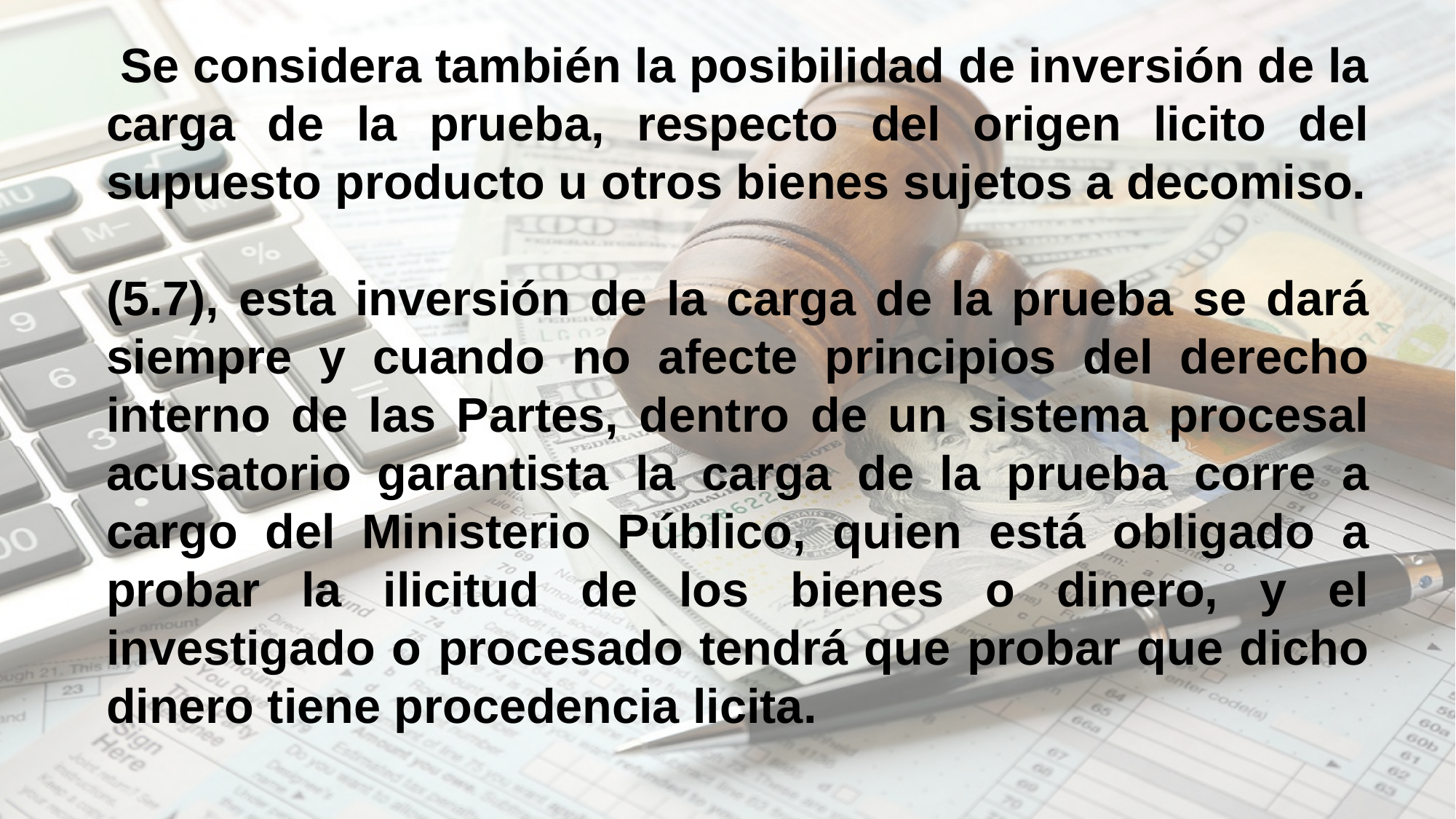

Se considera también la posibilidad de inversión de la carga de la prueba, respecto del origen licito del supuesto producto u otros bienes sujetos a decomiso.

(5.7), esta inversión de la carga de la prueba se dará siempre y cuando no afecte principios del derecho interno de las Partes, dentro de un sistema procesal acusatorio garantista la carga de la prueba corre a cargo del Ministerio Público, quien está obligado a probar la ilicitud de los bienes o dinero, y el investigado o procesado tendrá que probar que dicho dinero tiene procedencia licita.